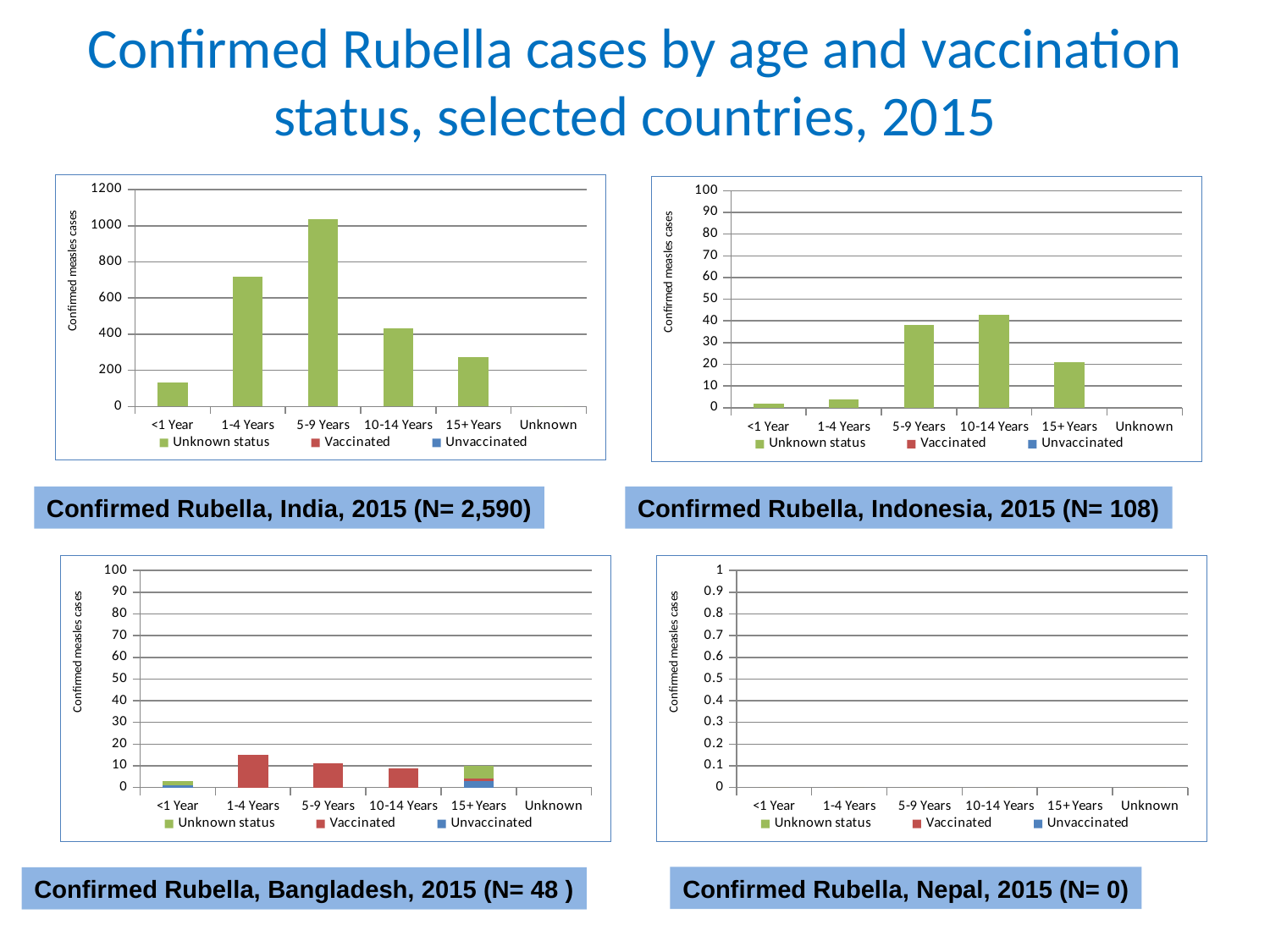

# Confirmed Rubella cases by age and vaccination status, selected countries, 2015

### Chart

| Category | Unvaccinated | Vaccinated | Unknown status |
|---|---|---|---|
| <1 Year | None | None | 131.0 |
| 1-4 Years | None | None | 720.0 |
| 5-9 Years | None | None | 1037.0 |
| 10-14 Years | None | None | 431.0 |
| 15+ Years | None | None | 271.0 |
| Unknown | None | None | 0.0 |

### Chart

| Category | Unvaccinated | Vaccinated | Unknown status |
|---|---|---|---|
| <1 Year | 0.0 | 0.0 | 2.0 |
| 1-4 Years | 0.0 | 0.0 | 4.0 |
| 5-9 Years | 0.0 | 0.0 | 38.0 |
| 10-14 Years | 0.0 | 0.0 | 43.0 |
| 15+ Years | 0.0 | 0.0 | 21.0 |
| Unknown | 0.0 | 0.0 | 0.0 |
Confirmed Rubella, India, 2015 (N= 2,590)
Confirmed Rubella, Indonesia, 2015 (N= 108)

### Chart

| Category | Unvaccinated | Vaccinated | Unknown status |
|---|---|---|---|
| <1 Year | 1.0 | None | 2.0 |
| 1-4 Years | None | 15.0 | None |
| 5-9 Years | None | 11.0 | None |
| 10-14 Years | None | 9.0 | None |
| 15+ Years | 3.0 | 1.0 | 6.0 |
| Unknown | None | None | None |

### Chart

| Category | Unvaccinated | Vaccinated | Unknown status |
|---|---|---|---|
| <1 Year | 0.0 | 0.0 | 0.0 |
| 1-4 Years | 0.0 | 0.0 | 0.0 |
| 5-9 Years | 0.0 | 0.0 | 0.0 |
| 10-14 Years | 0.0 | 0.0 | 0.0 |
| 15+ Years | 0.0 | 0.0 | 0.0 |
| Unknown | 0.0 | 0.0 | 0.0 |
Confirmed Rubella, Nepal, 2015 (N= 0)
Confirmed Rubella, Bangladesh, 2015 (N= 48 )